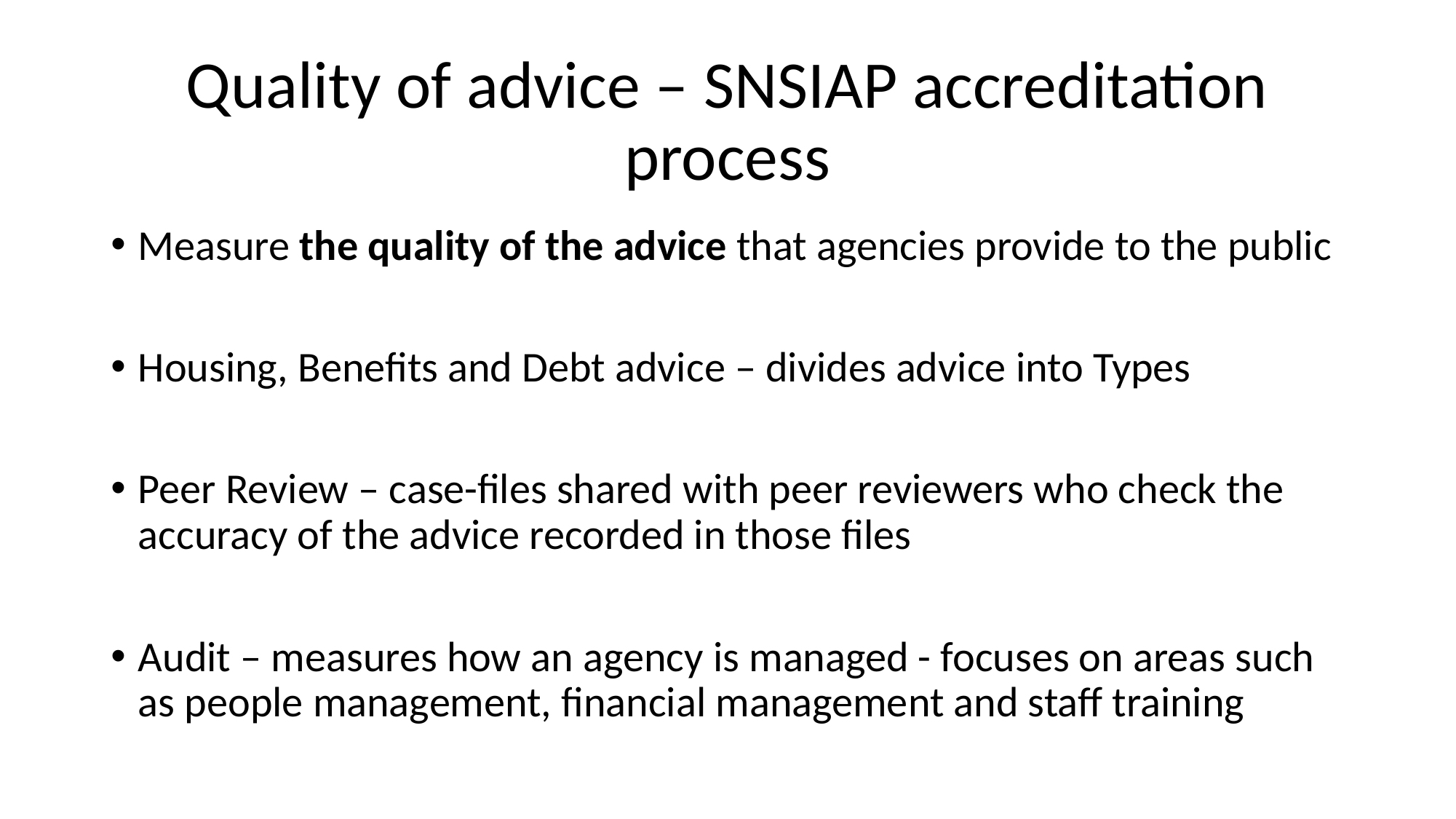

# Quality of advice – SNSIAP accreditation process
Measure the quality of the advice that agencies provide to the public

Housing, Benefits and Debt advice – divides advice into Types

Peer Review – case-files shared with peer reviewers who check the accuracy of the advice recorded in those files

Audit – measures how an agency is managed - focuses on areas such as people management, financial management and staff training